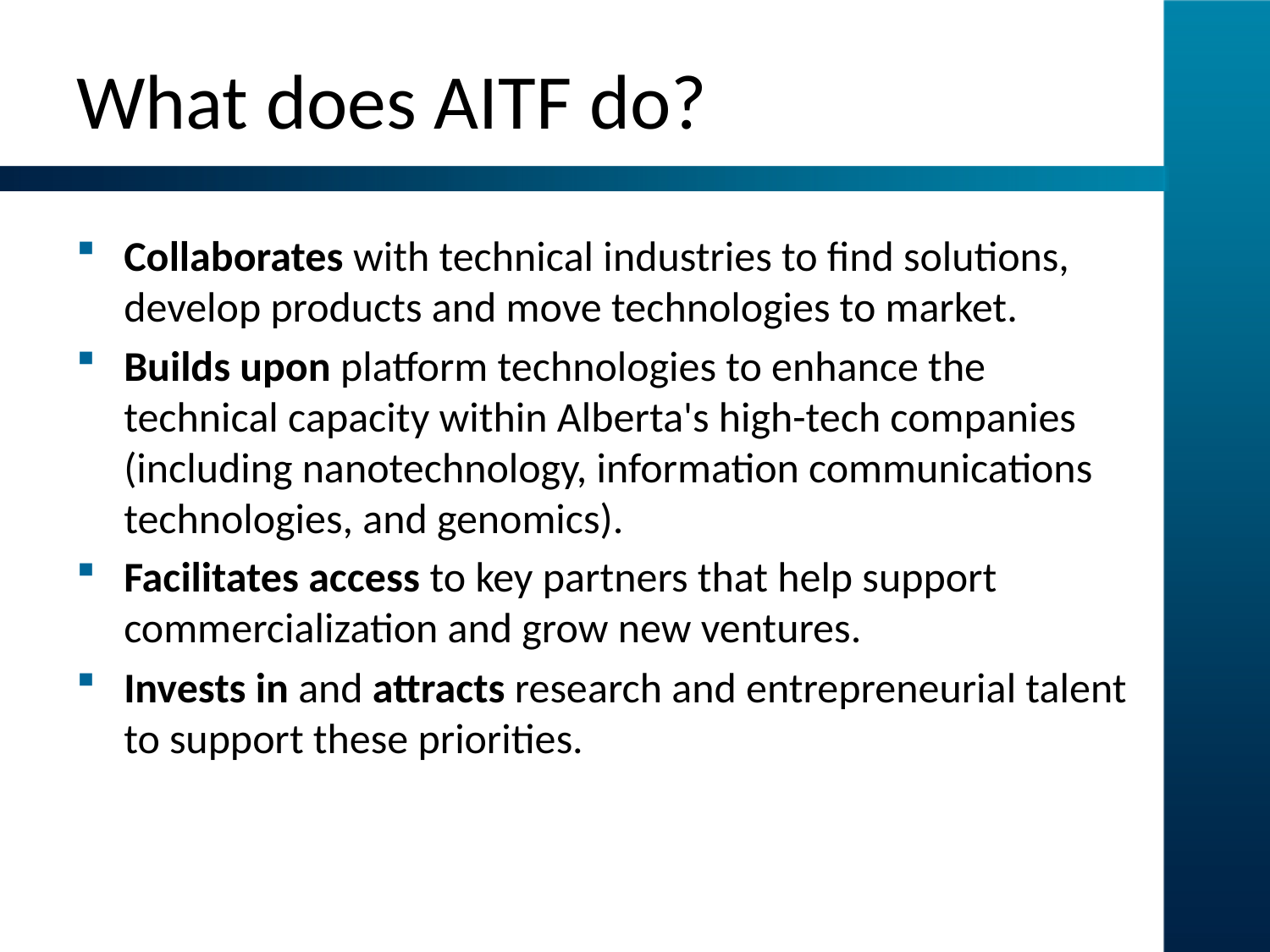

# What does AITF do?
Collaborates with technical industries to find solutions, develop products and move technologies to market.
Builds upon platform technologies to enhance the technical capacity within Alberta's high-tech companies (including nanotechnology, information communications technologies, and genomics).
Facilitates access to key partners that help support commercialization and grow new ventures.
Invests in and attracts research and entrepreneurial talent to support these priorities.